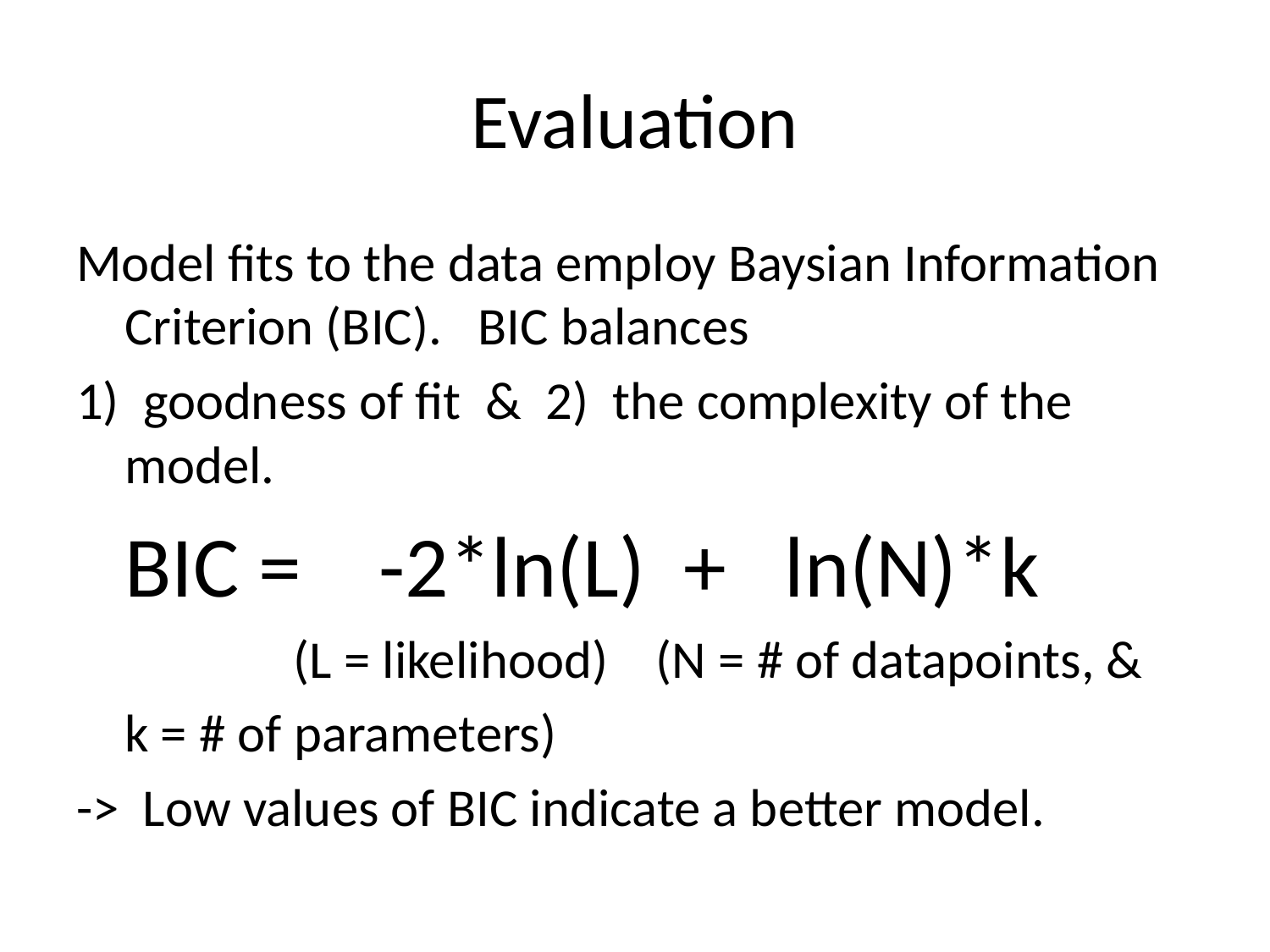

# Evaluation
Model fits to the data employ Baysian Information Criterion (BIC).   BIC balances
1)  goodness of fit  &  2)  the complexity of the model.
		BIC =    -2*ln(L)  +   ln(N)*k
                  (L = likelihood)    (N = # of datapoints, &
											k = # of parameters)
->  Low values of BIC indicate a better model.